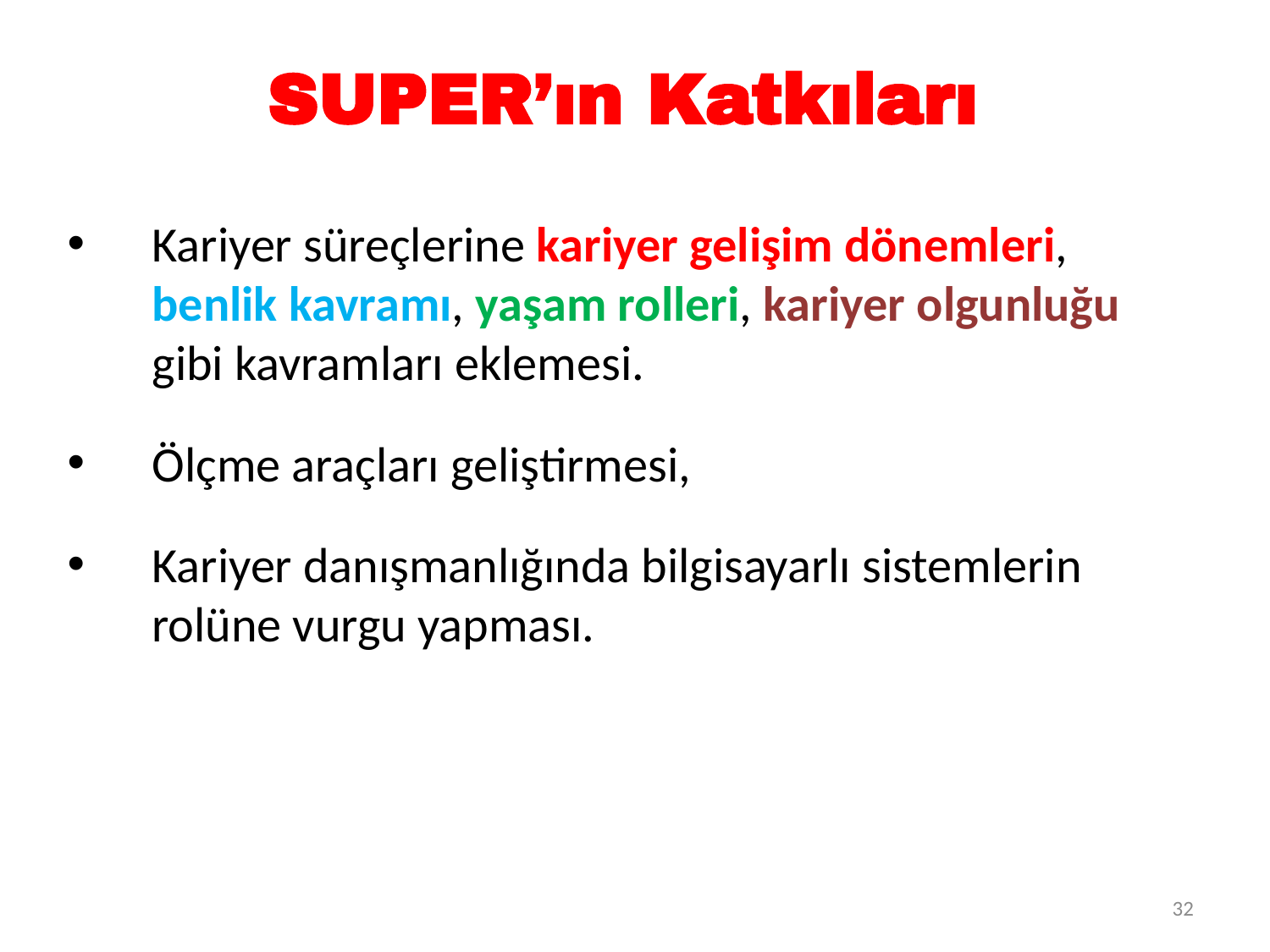

SUPER’ın Katkıları
Kariyer süreçlerine kariyer gelişim dönemleri, benlik kavramı, yaşam rolleri, kariyer olgunluğu gibi kavramları eklemesi.
Ölçme araçları geliştirmesi,
Kariyer danışmanlığında bilgisayarlı sistemlerin rolüne vurgu yapması.
32